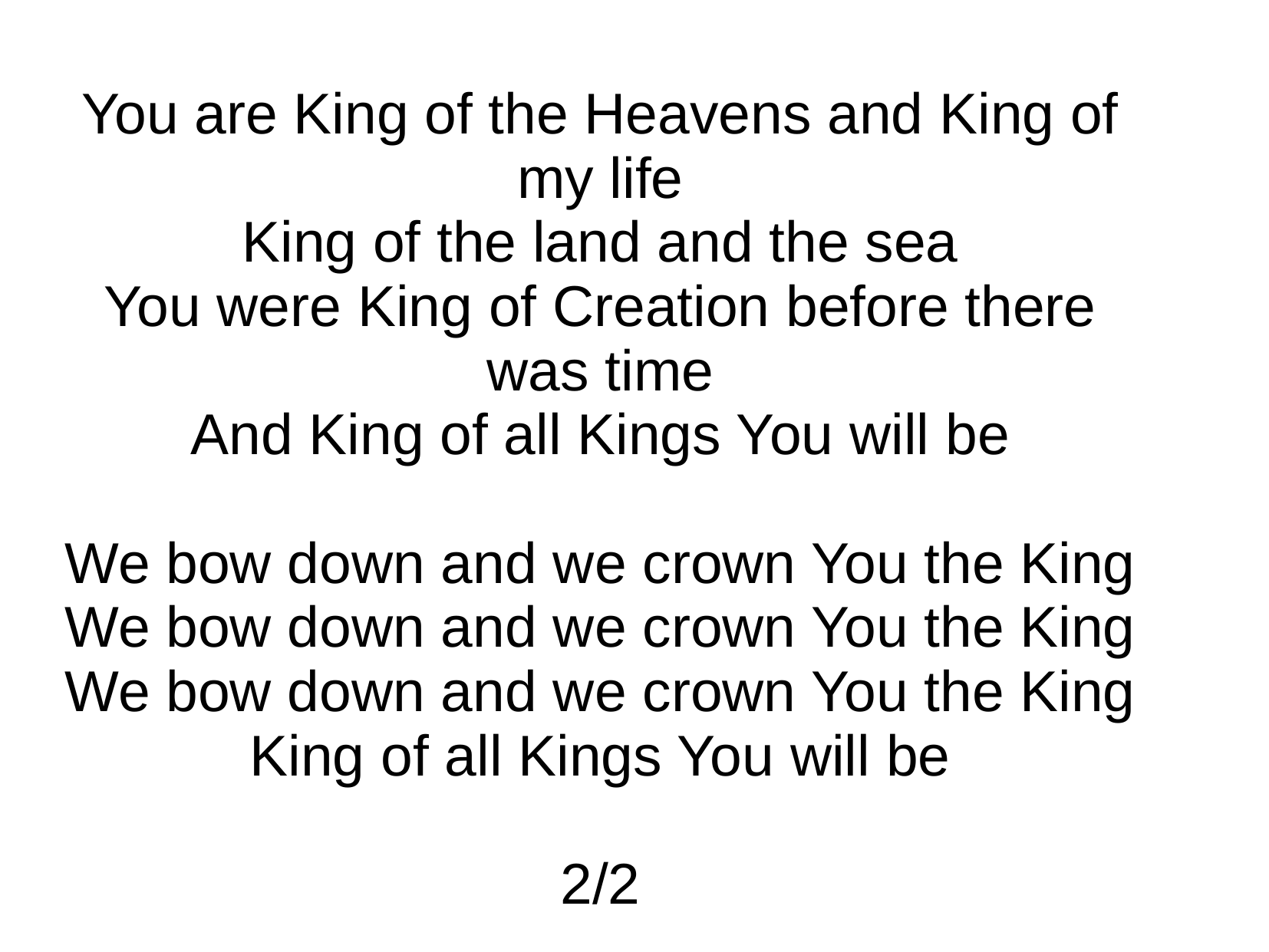

You are King of the Heavens and King of my life
King of the land and the sea
You were King of Creation before there was time
And King of all Kings You will be

We bow down and we crown You the King
We bow down and we crown You the King
We bow down and we crown You the King
King of all Kings You will be

2/2